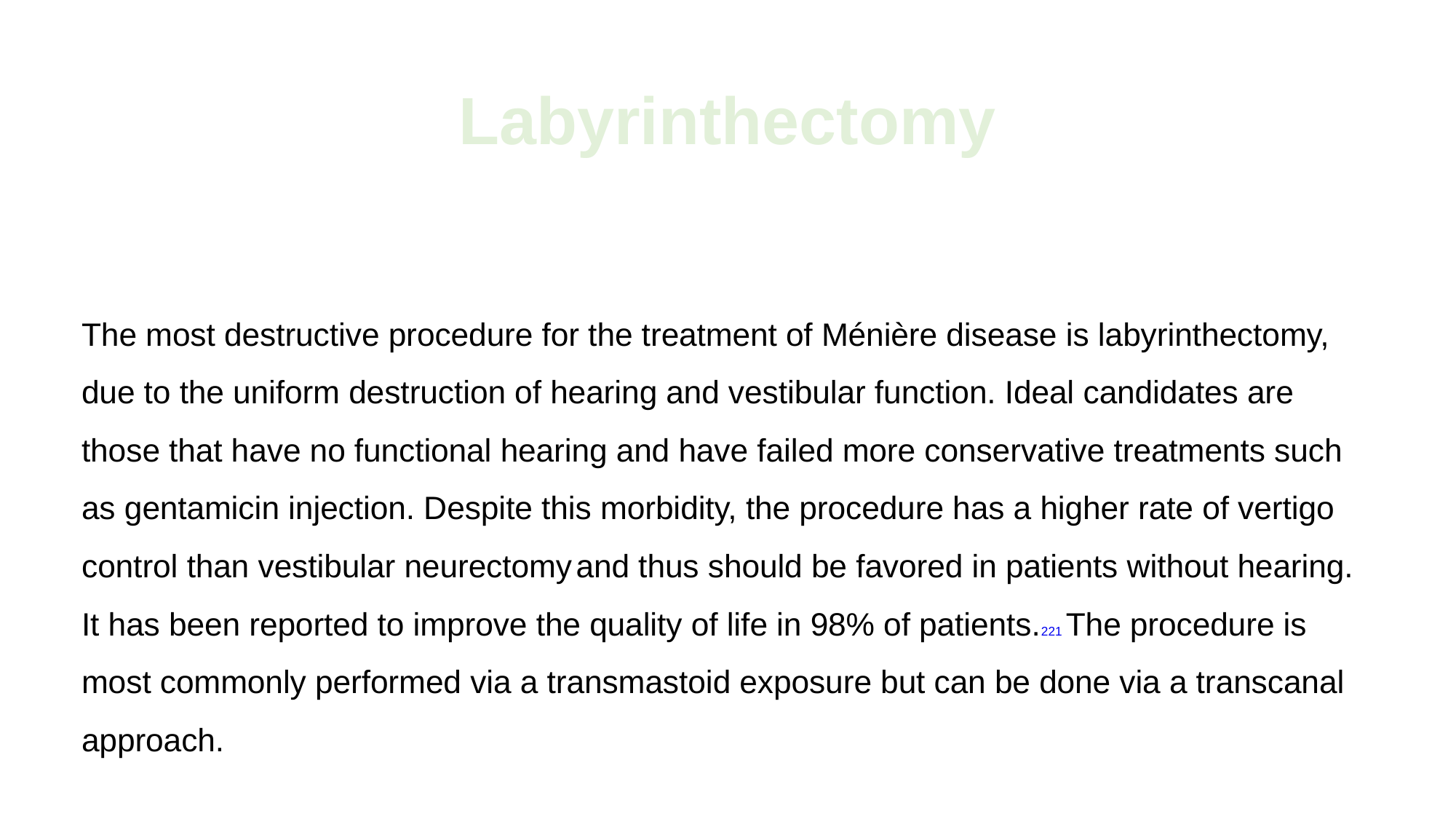

# Labyrinthectomy
The most destructive procedure for the treatment of Ménière disease is labyrinthectomy, due to the uniform destruction of hearing and vestibular function. Ideal candidates are those that have no functional hearing and have failed more conservative treatments such as gentamicin injection. Despite this morbidity, the procedure has a higher rate of vertigo control than vestibular neurectomy and thus should be favored in patients without hearing. It has been reported to improve the quality of life in 98% of patients.221 The procedure is most commonly performed via a transmastoid exposure but can be done via a transcanal approach.